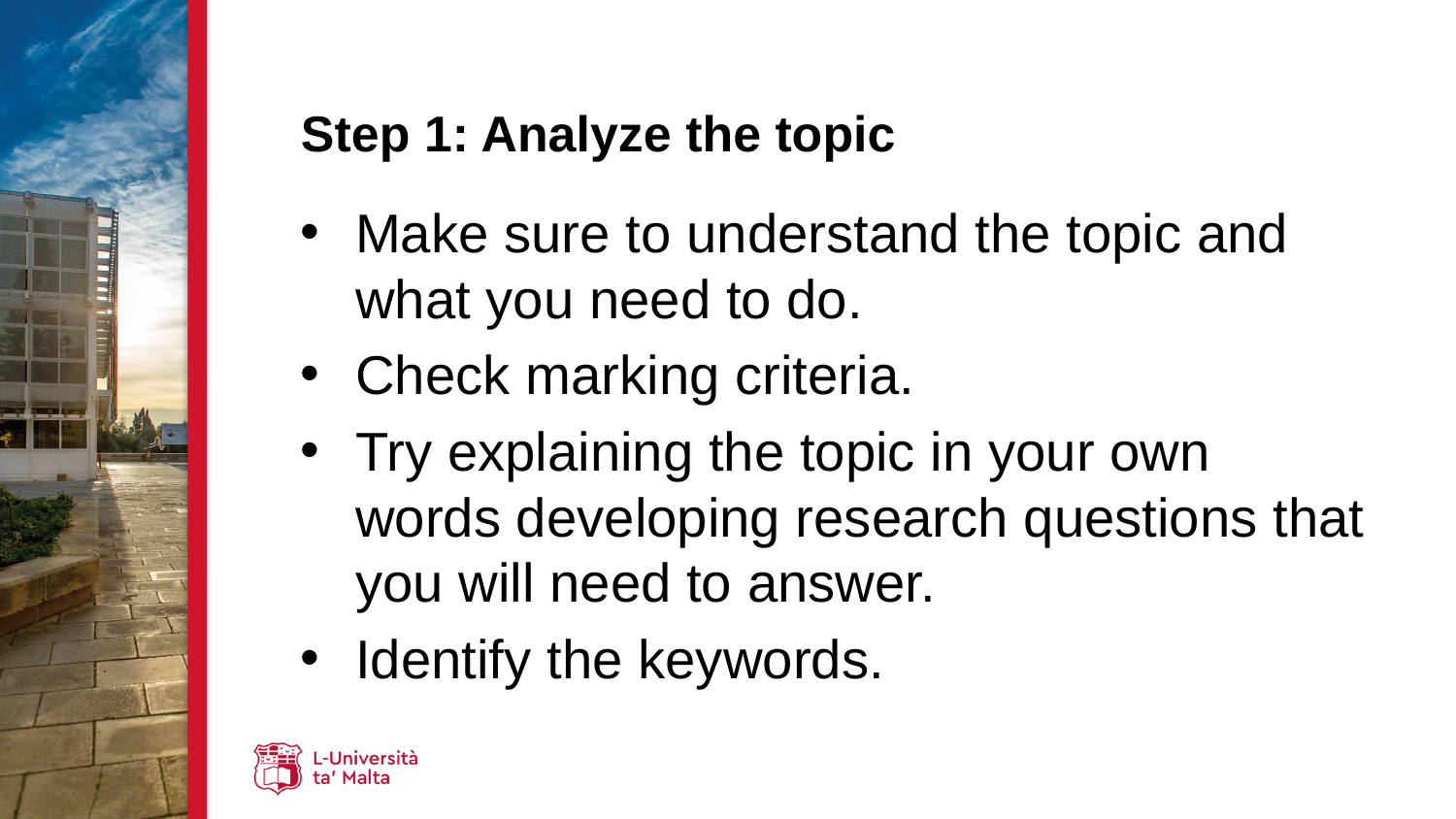

# Step 1: Analyze the topic
Make sure to understand the topic and what you need to do.
Check marking criteria.
Try explaining the topic in your own words developing research questions that you will need to answer.
Identify the keywords.